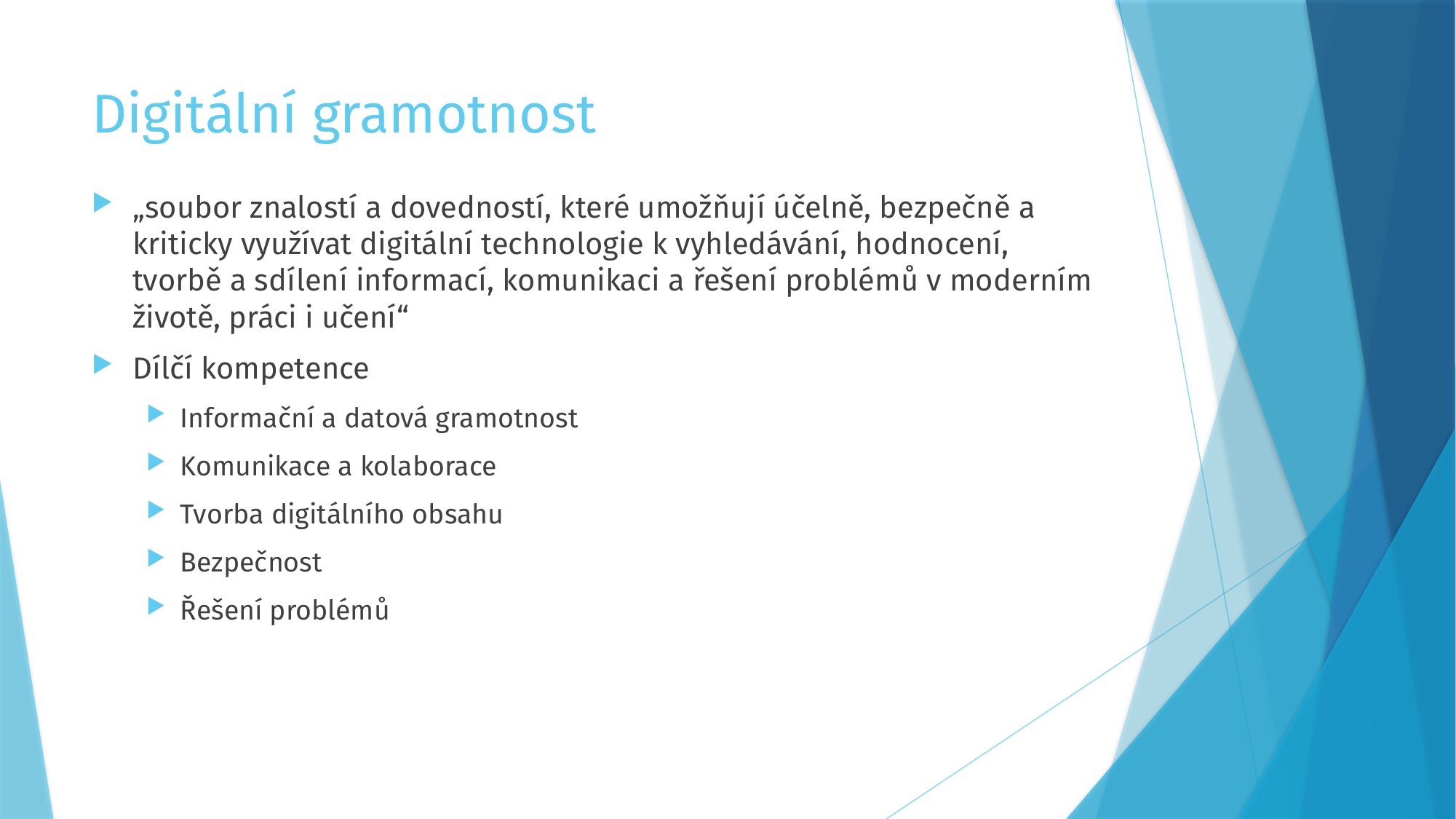

# Digitální gramotnost
„soubor znalostí a dovedností, které umožňují účelně, bezpečně a kriticky využívat digitální technologie k vyhledávání, hodnocení, tvorbě a sdílení informací, komunikaci a řešení problémů v moderním životě, práci i učení“
Dílčí kompetence
Informační a datová gramotnost
Komunikace a kolaborace
Tvorba digitálního obsahu
Bezpečnost
Řešení problémů